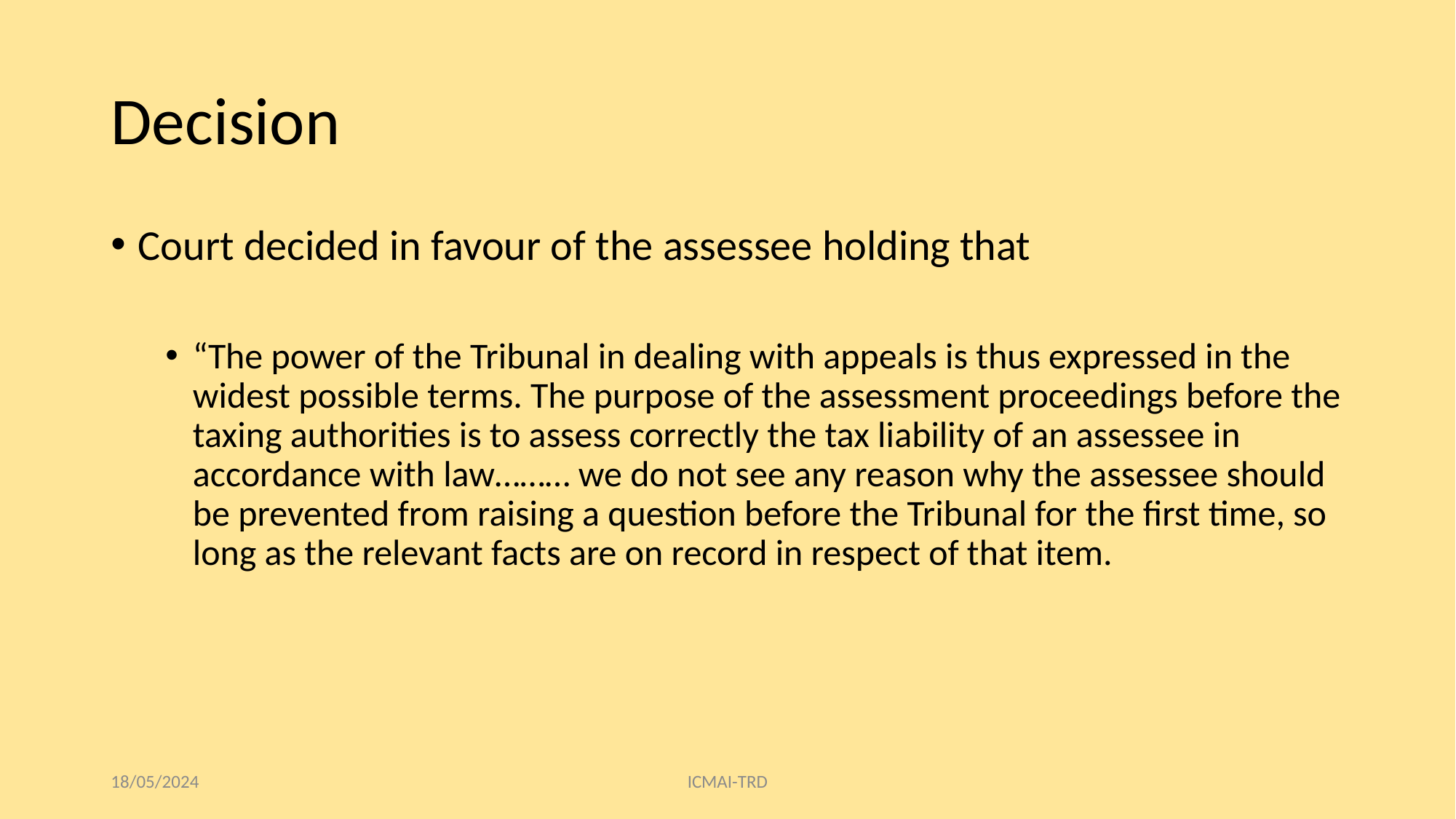

# Decision
Court decided in favour of the assessee holding that

“The power of the Tribunal in dealing with appeals is thus expressed in the widest possible terms. The purpose of the assessment proceedings before the taxing authorities is to assess correctly the tax liability of an assessee in accordance with law……… we do not see any reason why the assessee should be prevented from raising a question before the Tribunal for the first time, so long as the relevant facts are on record in respect of that item.

18/05/2024
ICMAI-TRD